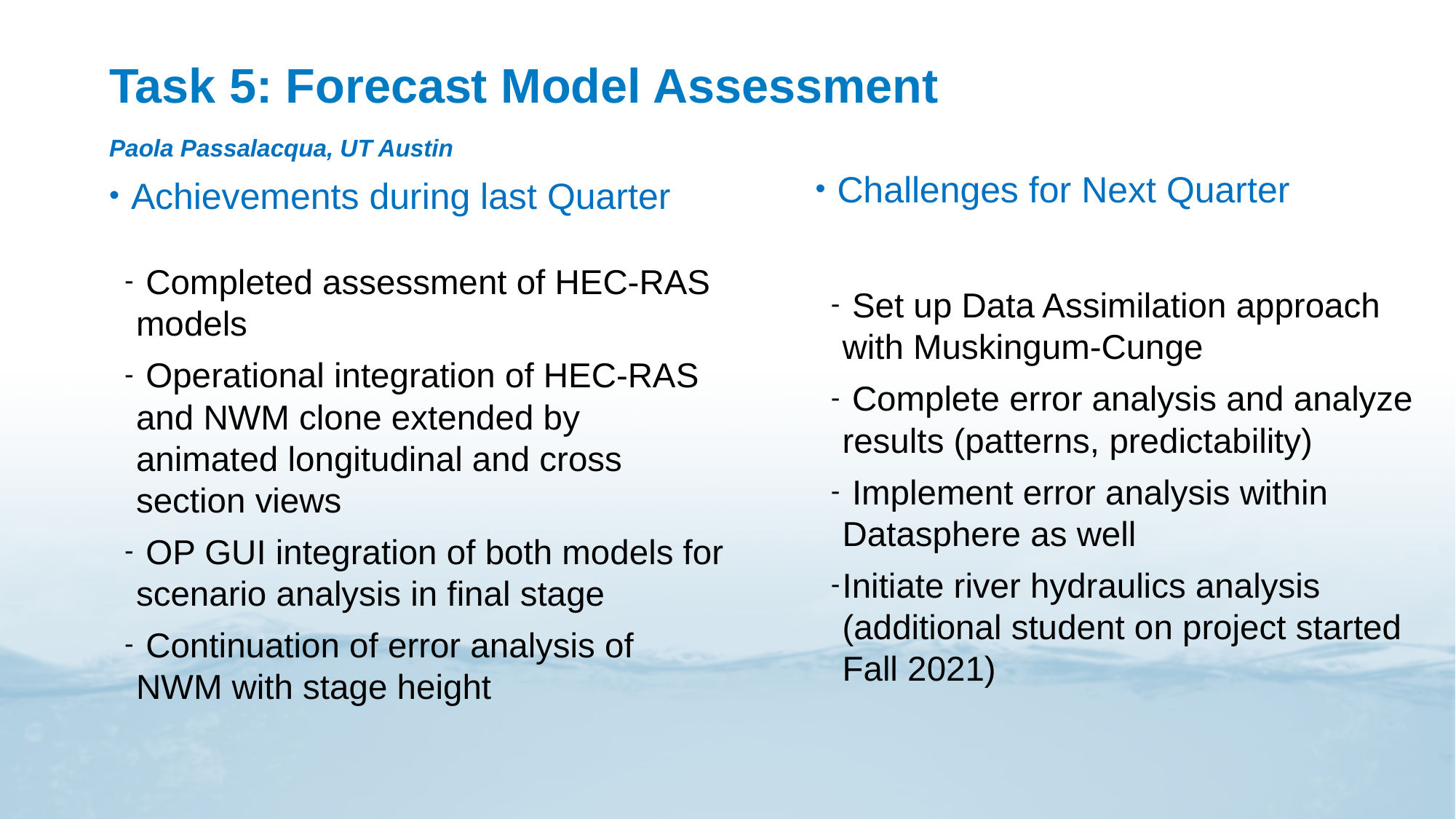

# Task 5: Forecast Model Assessment
Paola Passalacqua, UT Austin
 Challenges for Next Quarter

 Set up Data Assimilation approach with Muskingum-Cunge
 Complete error analysis and analyze results (patterns, predictability)
 Implement error analysis within Datasphere as well
Initiate river hydraulics analysis (additional student on project started Fall 2021)
 Achievements during last Quarter

 Completed assessment of HEC-RAS models
 Operational integration of HEC-RAS and NWM clone extended by animated longitudinal and cross section views
 OP GUI integration of both models for scenario analysis in final stage
 Continuation of error analysis of NWM with stage height